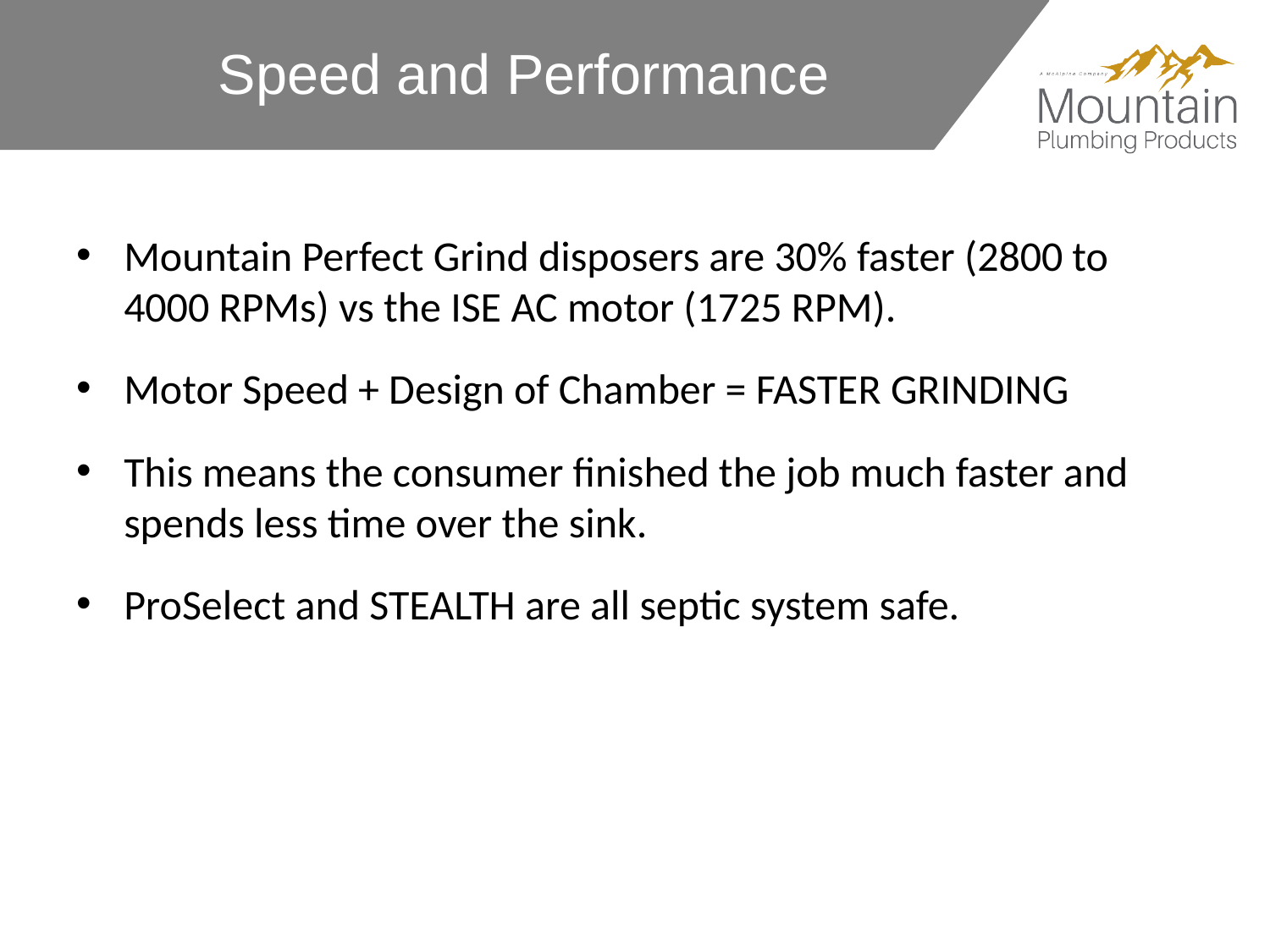

Speed and Performance
Mountain Perfect Grind disposers are 30% faster (2800 to 4000 RPMs) vs the ISE AC motor (1725 RPM).
Motor Speed + Design of Chamber = FASTER GRINDING
This means the consumer finished the job much faster and spends less time over the sink.
ProSelect and STEALTH are all septic system safe.